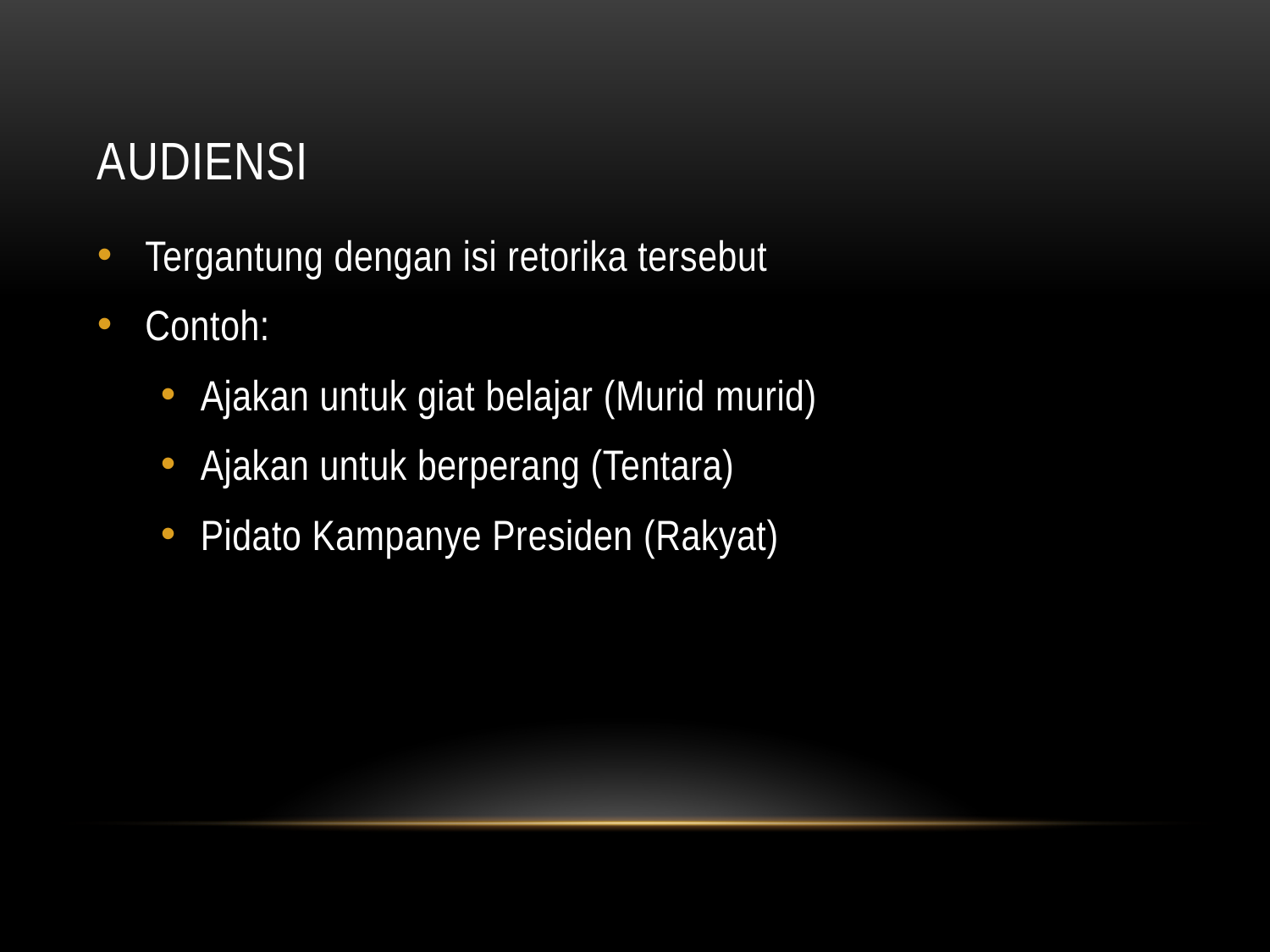

# Audiensi
Tergantung dengan isi retorika tersebut
Contoh:
Ajakan untuk giat belajar (Murid murid)
Ajakan untuk berperang (Tentara)
Pidato Kampanye Presiden (Rakyat)